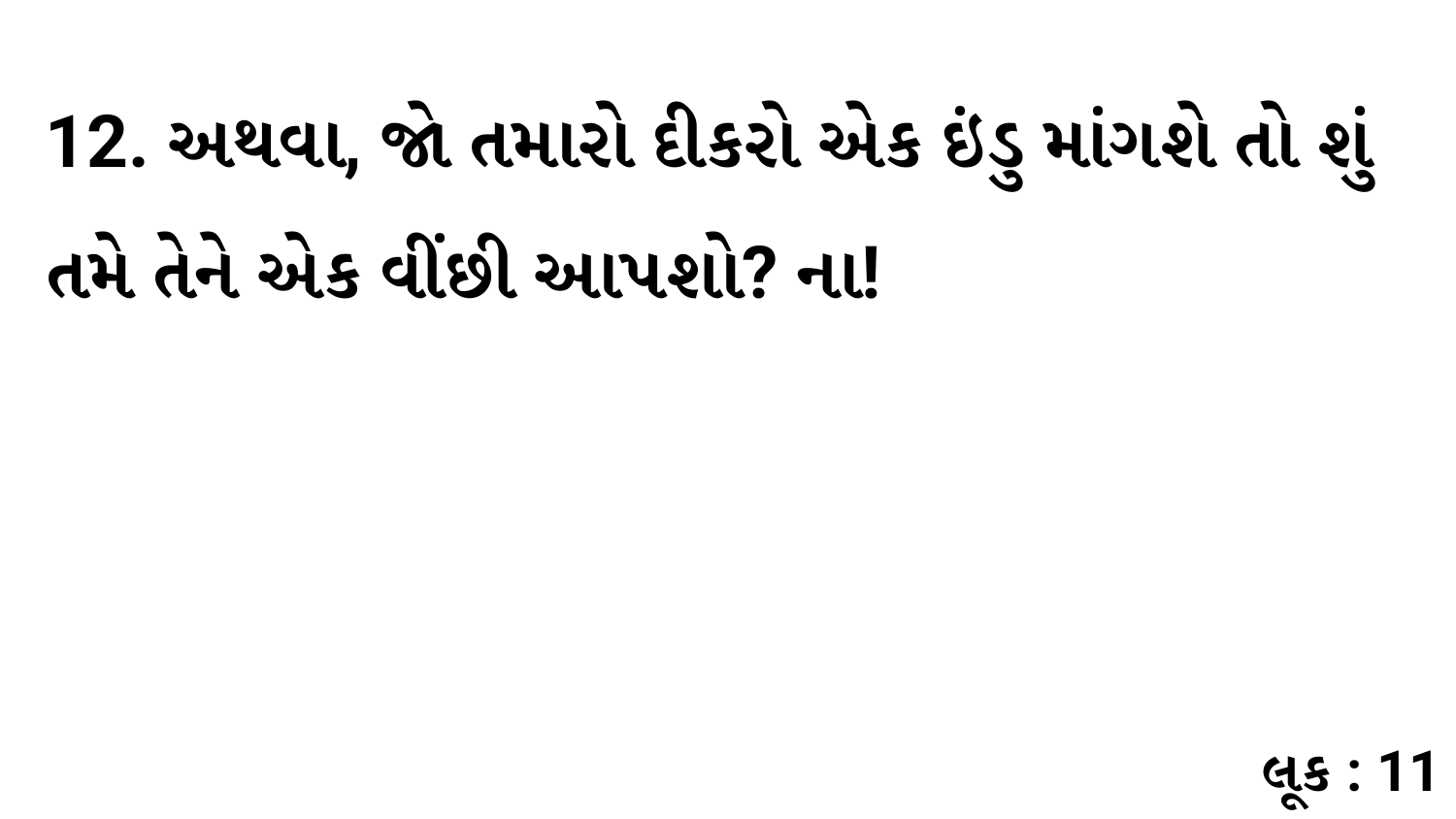

12. અથવા, જો તમારો દીકરો એક ઇંડુ માંગશે તો શું તમે તેને એક વીંછી આપશો? ના!
લૂક : 11